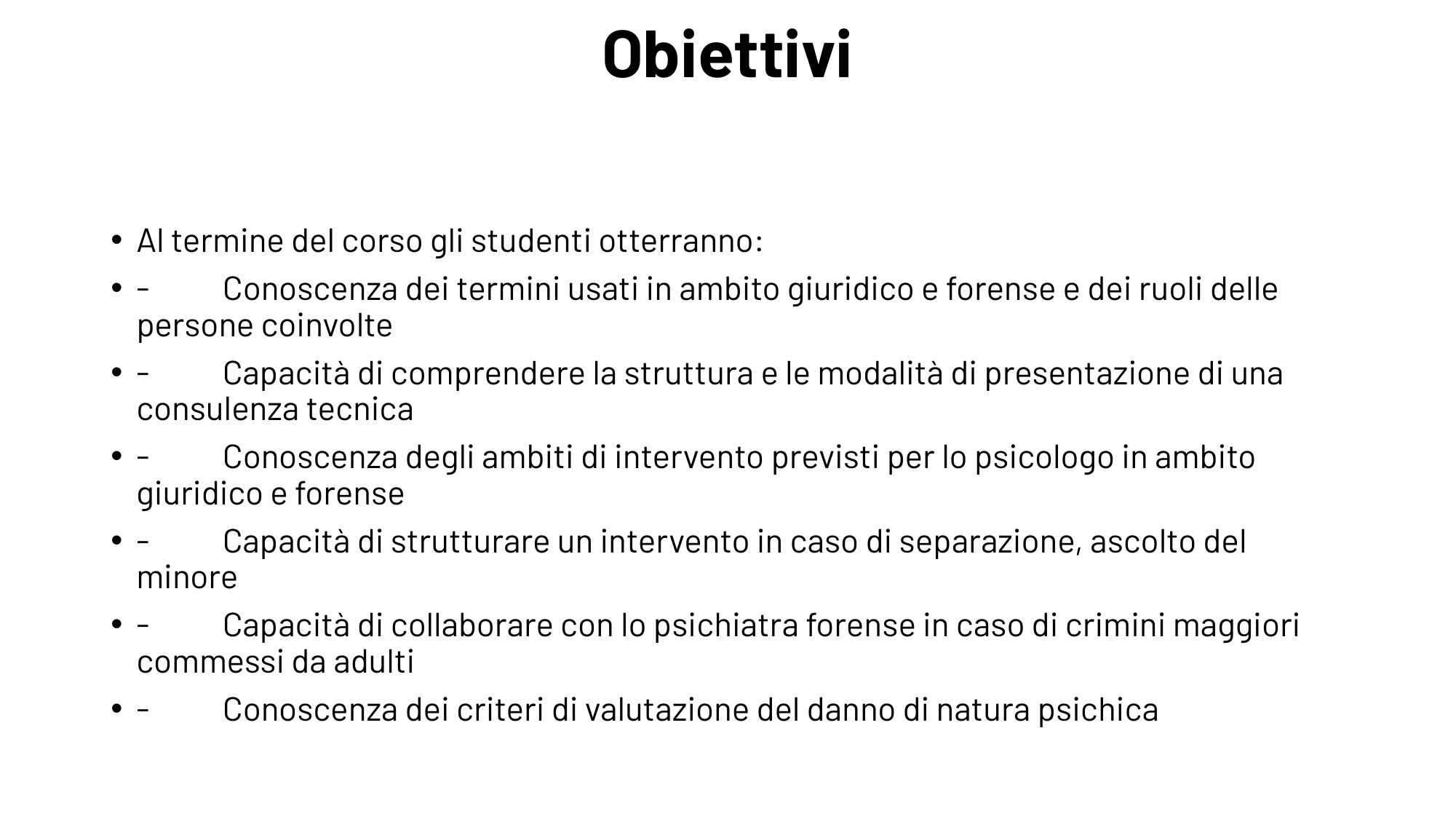

# Obiettivi
Al termine del corso gli studenti otterranno:
-	Conoscenza dei termini usati in ambito giuridico e forense e dei ruoli delle persone coinvolte
-	Capacità di comprendere la struttura e le modalità di presentazione di una consulenza tecnica
-	Conoscenza degli ambiti di intervento previsti per lo psicologo in ambito giuridico e forense
-	Capacità di strutturare un intervento in caso di separazione, ascolto del minore
-	Capacità di collaborare con lo psichiatra forense in caso di crimini maggiori commessi da adulti
-	Conoscenza dei criteri di valutazione del danno di natura psichica